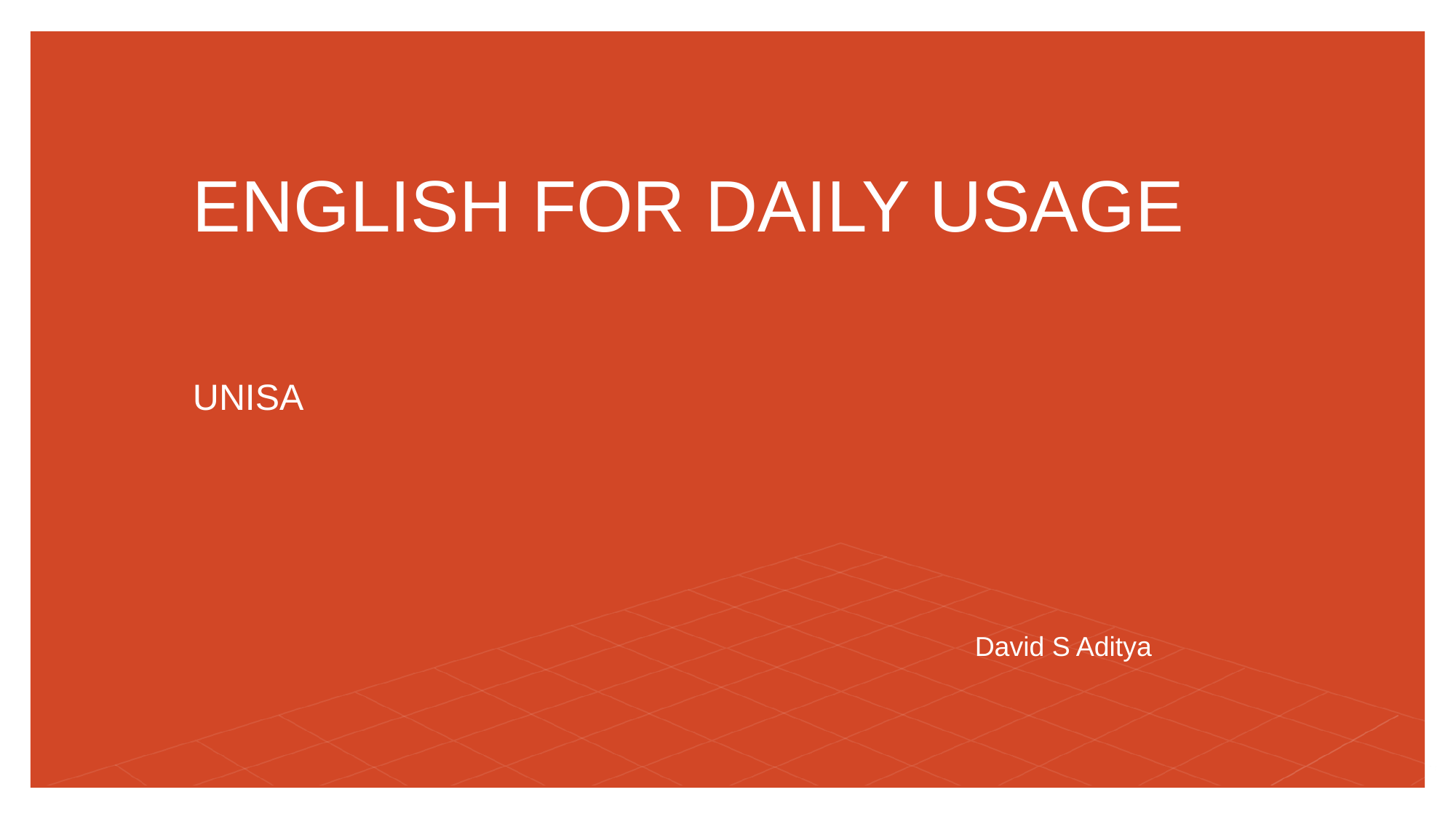

# ENGLISH FOR DAILY USAGE
UNISA
David S Aditya